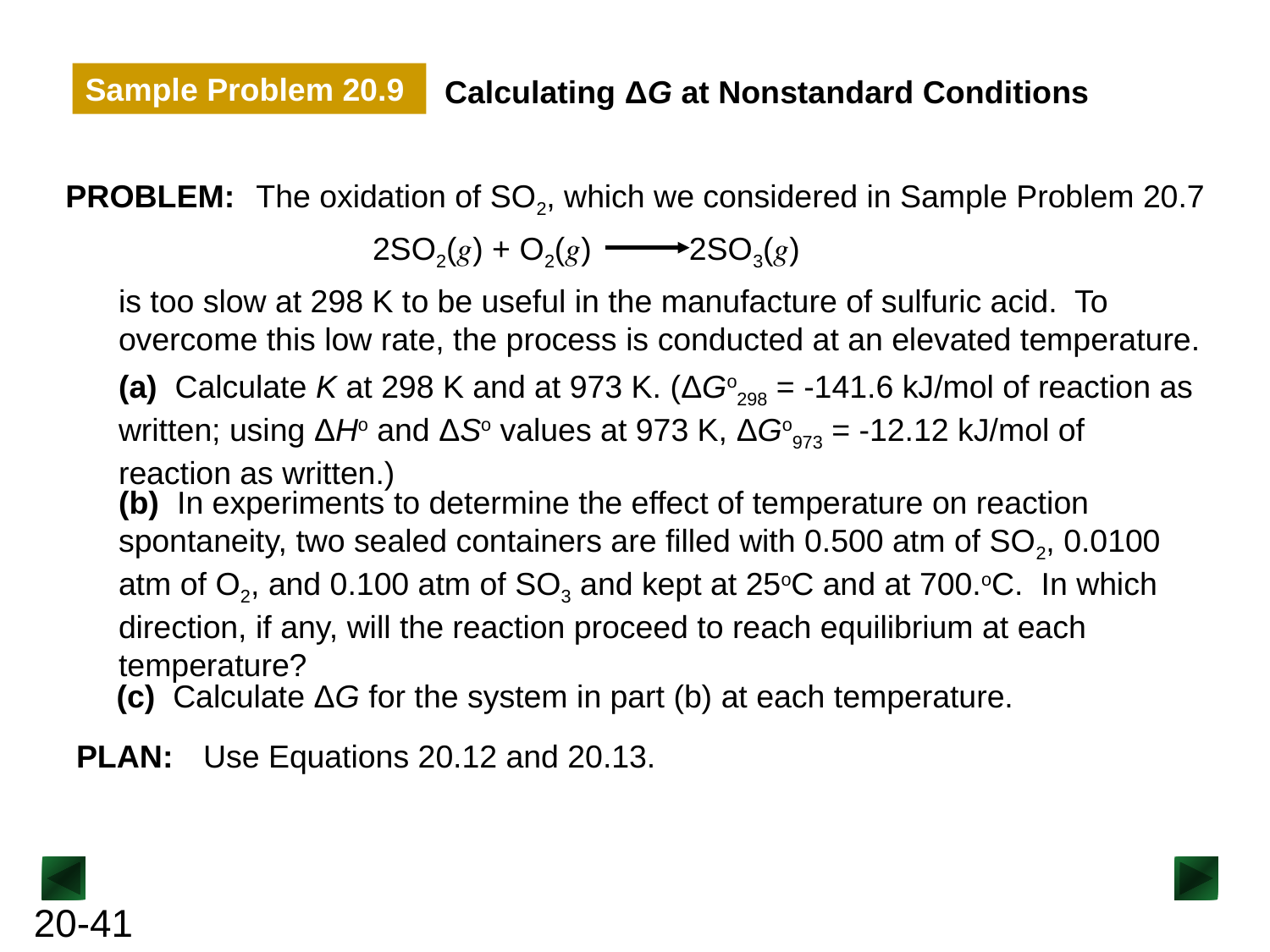

Sample Problem 20.9
Calculating ΔG at Nonstandard Conditions
PROBLEM:
The oxidation of SO2, which we considered in Sample Problem 20.7
2SO2(g) + O2(g)           2SO3(g)
is too slow at 298 K to be useful in the manufacture of sulfuric acid.  To overcome this low rate, the process is conducted at an elevated temperature.
(a)  Calculate K at 298 K and at 973 K. (ΔGo298 = -141.6 kJ/mol of reaction as written; using ΔHo and ΔSo values at 973 K, ΔGo973 = -12.12 kJ/mol of reaction as written.)
(b)  In experiments to determine the effect of temperature on reaction spontaneity, two sealed containers are filled with 0.500 atm of SO2, 0.0100 atm of O2, and 0.100 atm of SO3 and kept at 25oC and at 700.oC.  In which direction, if any, will the reaction proceed to reach equilibrium at each temperature?
(c)  Calculate ΔG for the system in part (b) at each temperature.
PLAN:
Use Equations 20.12 and 20.13.